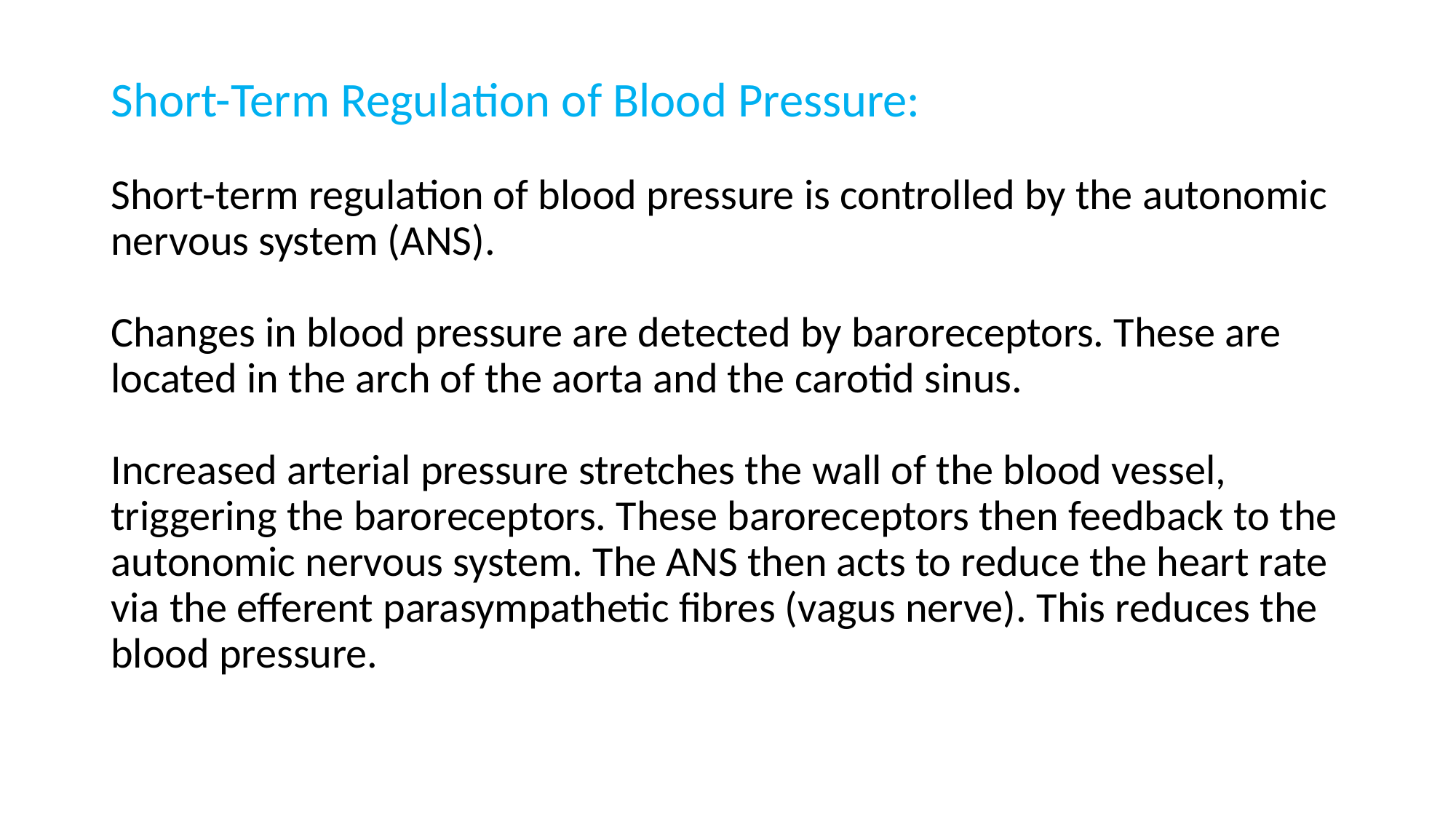

# Short-Term Regulation of Blood Pressure: Short-term regulation of blood pressure is controlled by the autonomic nervous system (ANS). Changes in blood pressure are detected by baroreceptors. These are located in the arch of the aorta and the carotid sinus. Increased arterial pressure stretches the wall of the blood vessel, triggering the baroreceptors. These baroreceptors then feedback to the autonomic nervous system. The ANS then acts to reduce the heart rate via the efferent parasympathetic fibres (vagus nerve). This reduces the blood pressure.